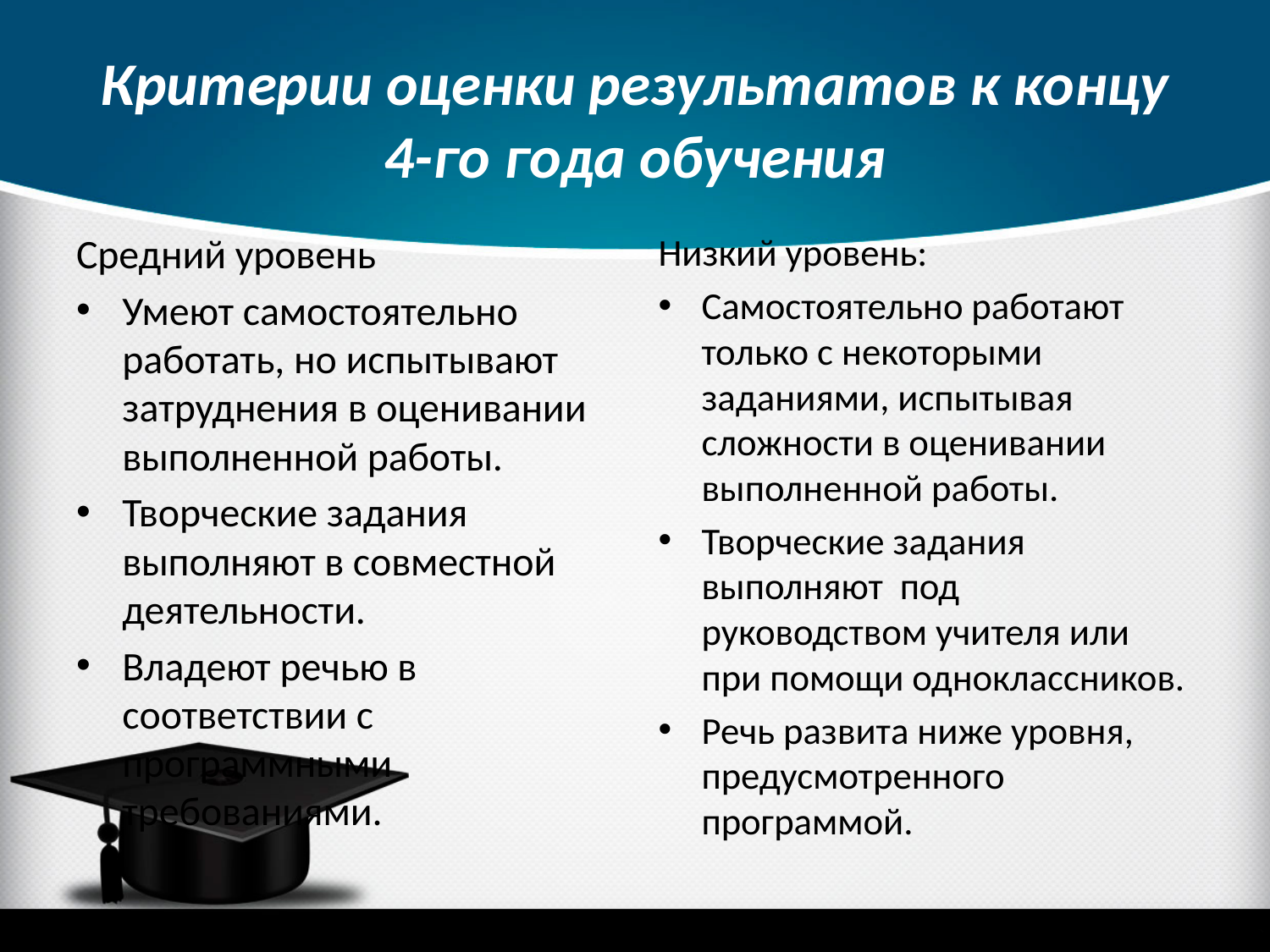

# Критерии оценки результатов к концу 4-го года обучения
Средний уровень
Умеют самостоятельно работать, но испытывают затруднения в оценивании выполненной работы.
Творческие задания выполняют в совместной деятельности.
Владеют речью в соответствии с программными требованиями.
Низкий уровень:
Самостоятельно работают только с некоторыми заданиями, испытывая сложности в оценивании выполненной работы.
Творческие задания выполняют  под руководством учителя или при помощи одноклассников.
Речь развита ниже уровня, предусмотренного программой.